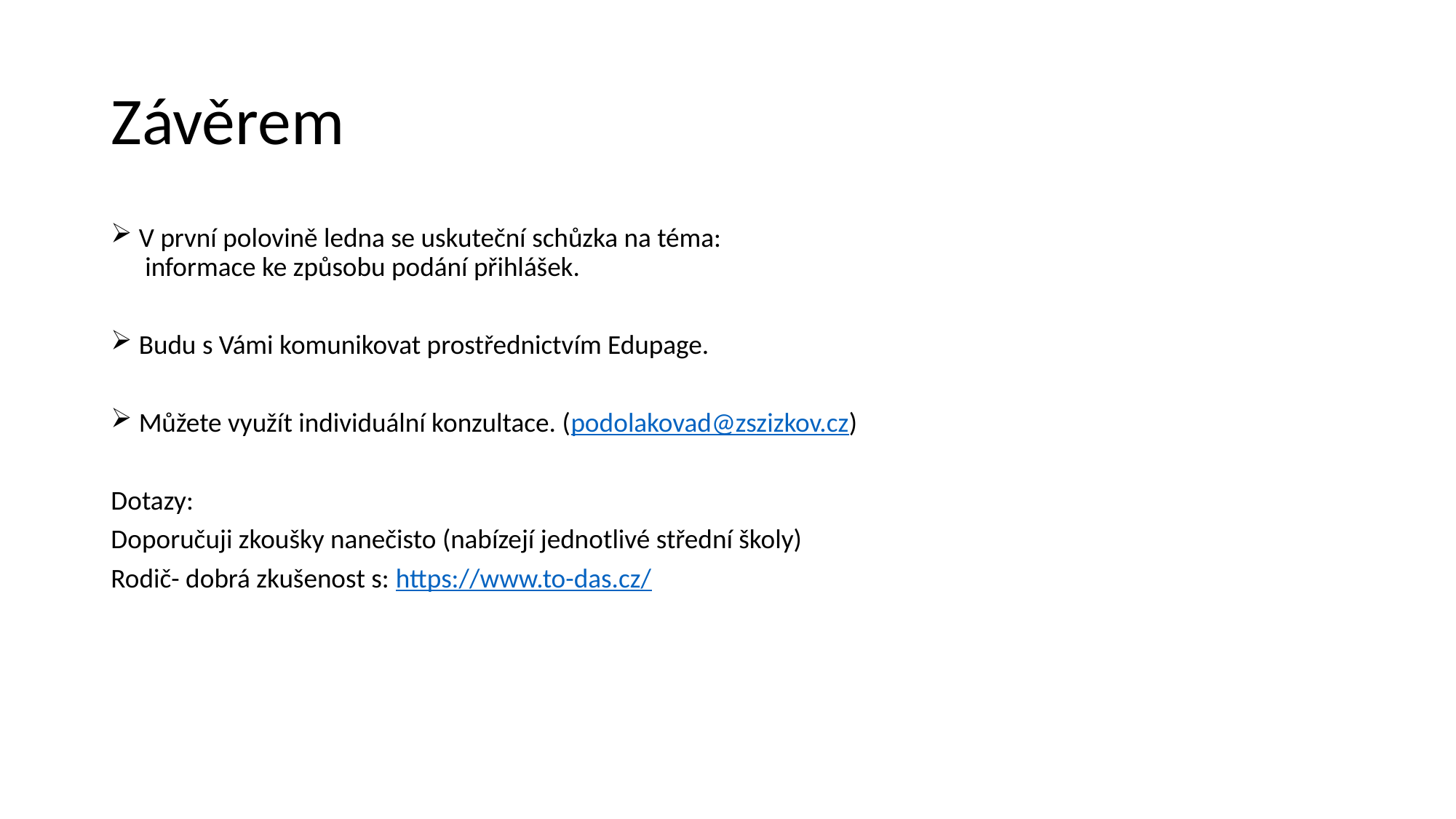

# Závěrem
V první polovině ledna se uskuteční schůzka na téma:
 informace ke způsobu podání přihlášek.

Budu s Vámi komunikovat prostřednictvím Edupage.

Můžete využít individuální konzultace. (podolakovad@zszizkov.cz)

Dotazy:
Doporučuji zkoušky nanečisto (nabízejí jednotlivé střední školy)
Rodič- dobrá zkušenost s: https://www.to-das.cz/